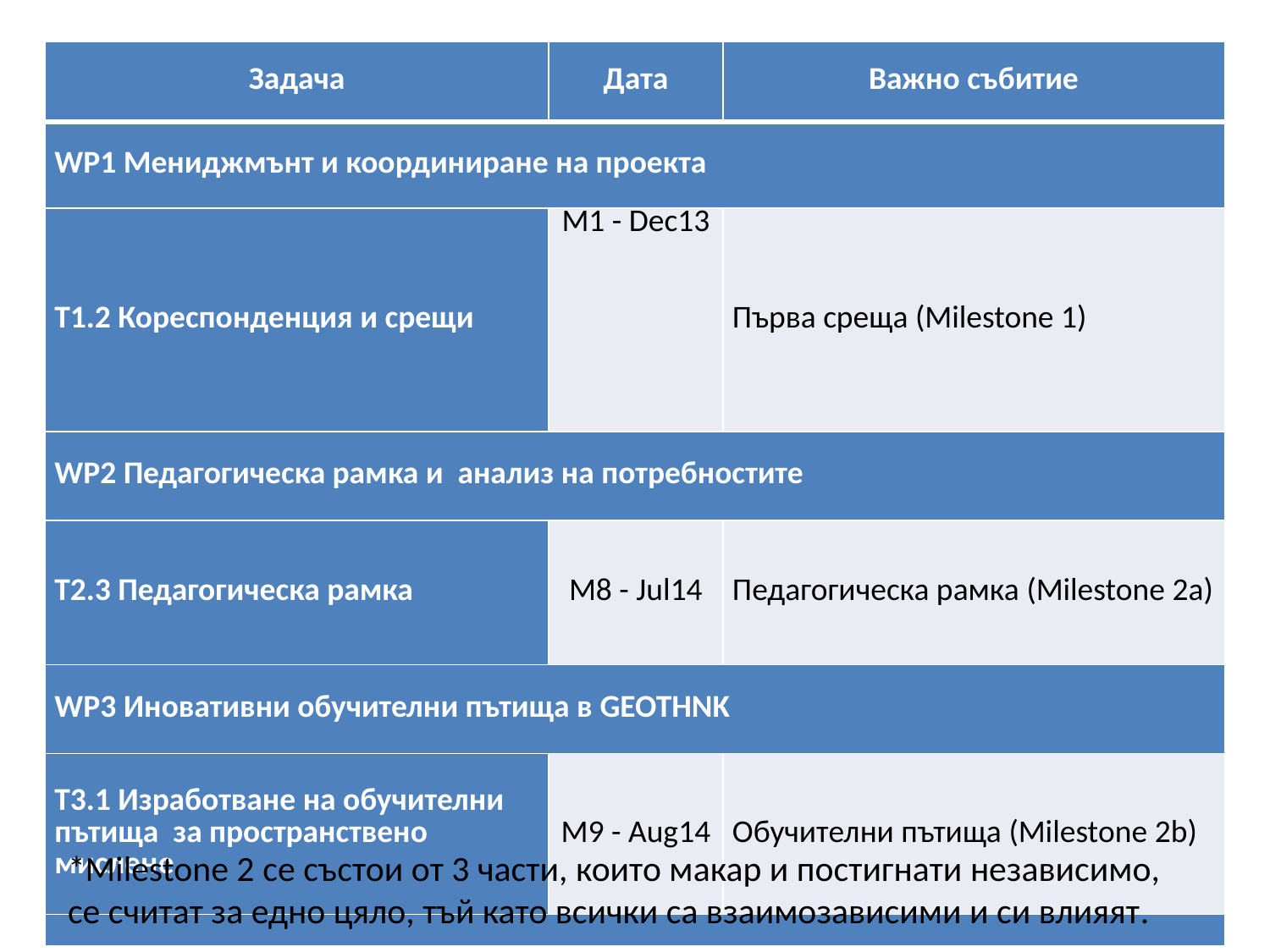

| Задача | Дата | Важно събитие |
| --- | --- | --- |
| WP1 Мениджмънт и координиране на проекта |  |  |
| T1.2 Кореспонденция и срещи | M1 - Dec13 | Първа среща (Milestone 1) |
| WP2 Педагогическа рамка и анализ на потребностите |  |  |
| T2.3 Педагогическа рамка | M8 - Jul14 | Педагогическа рамка (Milestone 2a) |
| WP3 Иновативни обучителни пътища в GEOTHNK |  |  |
| T3.1 Изработване на обучителни пътища за пространствено мислене | M9 - Aug14 | Обучителни пътища (Milestone 2b) |
|  |  |  |
# *Milestone 2 се състои от 3 части, които макар и постигнати независимо, се считат за едно цяло, тъй като всички са взаимозависими и си влияят.